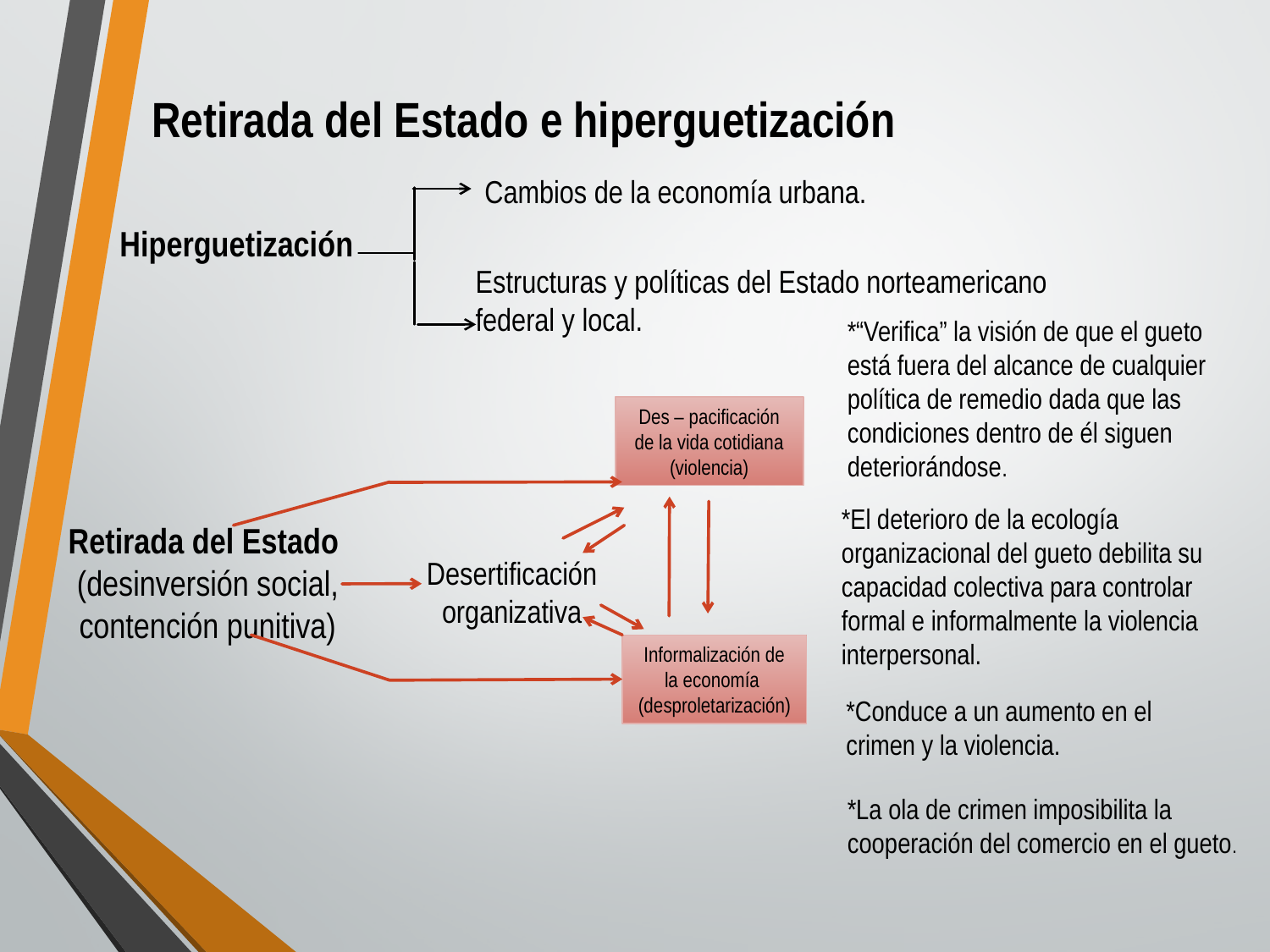

Retirada del Estado e hiperguetización
Cambios de la economía urbana.
Hiperguetización
Estructuras y políticas del Estado norteamericano federal y local.
*“Verifica” la visión de que el gueto está fuera del alcance de cualquier política de remedio dada que las condiciones dentro de él siguen deteriorándose.
Des – pacificación de la vida cotidiana
(violencia)
*El deterioro de la ecología organizacional del gueto debilita su capacidad colectiva para controlar formal e informalmente la violencia interpersonal.
Retirada del Estado
(desinversión social, contención punitiva)
Desertificación
organizativa
Informalización de la economía
(desproletarización)
*Conduce a un aumento en el crimen y la violencia.
*La ola de crimen imposibilita la cooperación del comercio en el gueto.